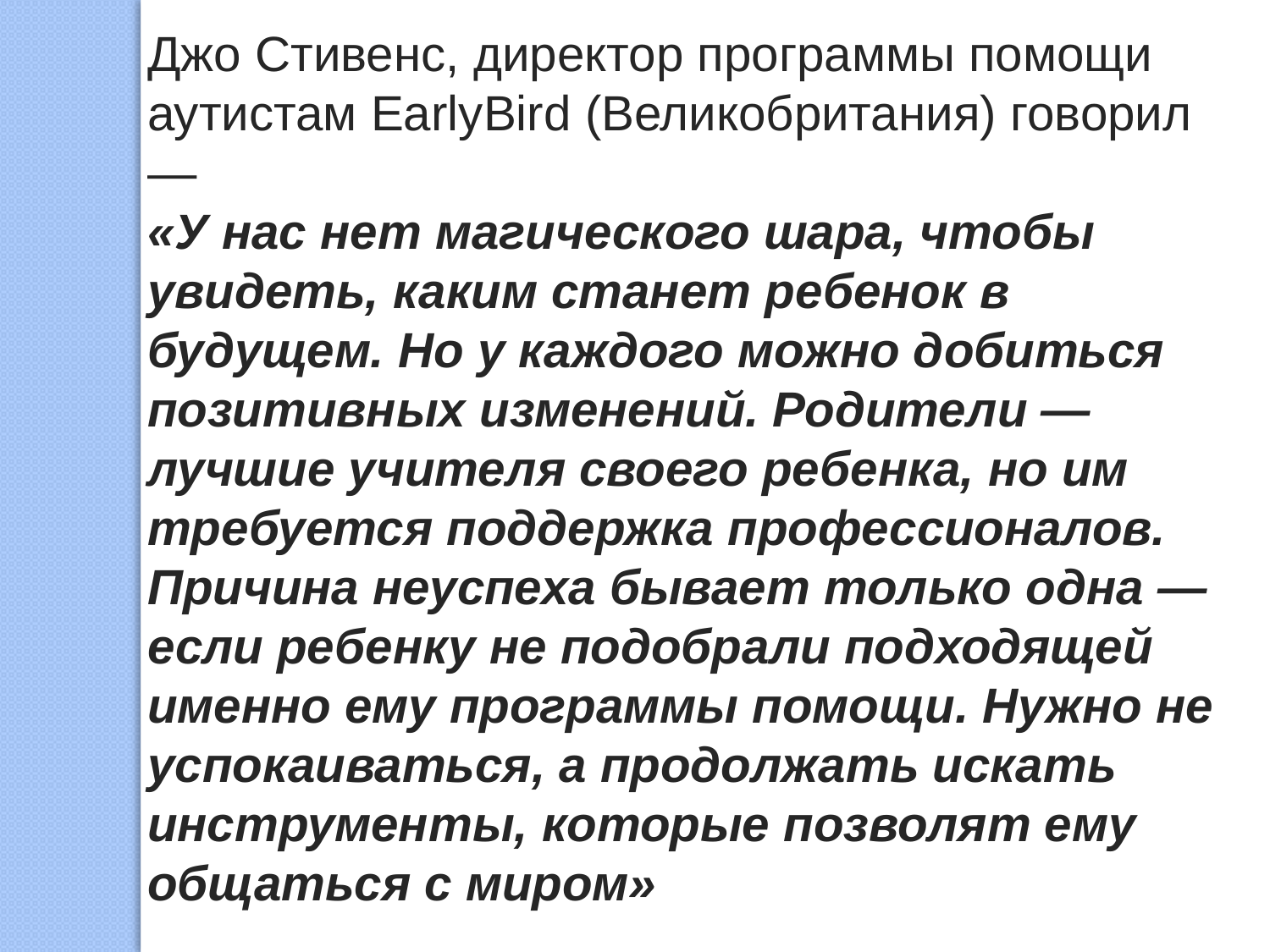

Джо Стивенс, директор программы помощи аутистам EarlyBird (Великобритания) говорил—
«У нас нет магического шара, чтобы увидеть, каким станет ребенок в будущем. Но у каждого можно добиться позитивных изменений. Родители — лучшие учителя своего ребенка, но им требуется поддержка профессионалов. Причина неуспеха бывает только одна — если ребенку не подобрали подходящей именно ему программы помощи. Нужно не успокаиваться, а продолжать искать инструменты, которые позволят ему общаться с миром»